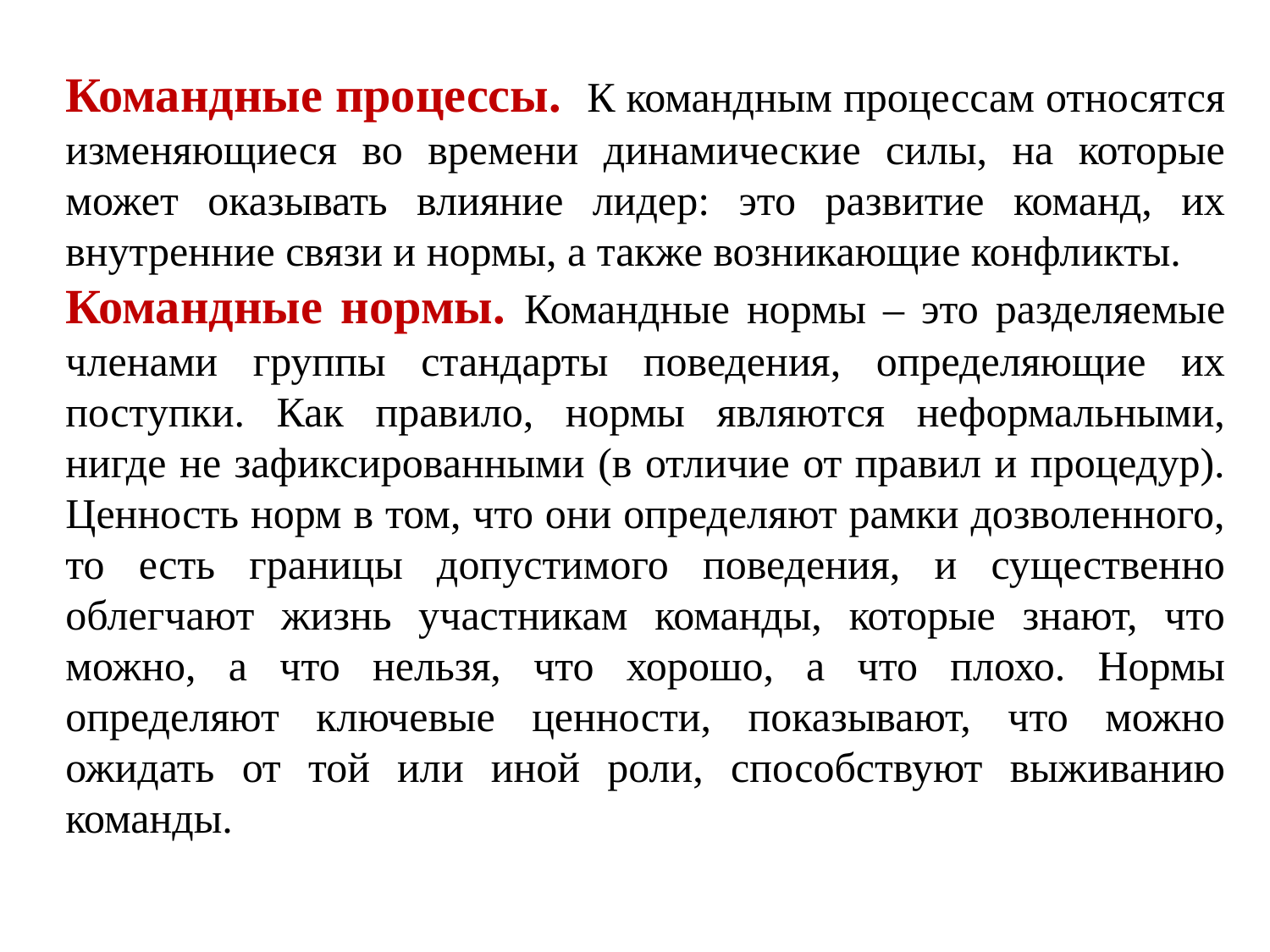

Командные процессы.  К командным процессам относятся изменяющиеся во времени динамические силы, на которые может оказывать влияние лидер: это развитие команд, их внутренние связи и нормы, а также возникающие конфликты.
Командные нормы. Командные нормы – это разделяемые членами группы стандарты поведения, определяющие их поступки. Как правило, нормы являются неформальными, нигде не зафиксированными (в отличие от правил и процедур). Ценность норм в том, что они определяют рамки дозволенного, то есть границы допустимого поведения, и существенно облегчают жизнь участникам команды, которые знают, что можно, а что нельзя, что хорошо, а что плохо. Нормы определяют ключевые ценности, показывают, что можно ожидать от той или иной роли, способствуют выживанию команды.